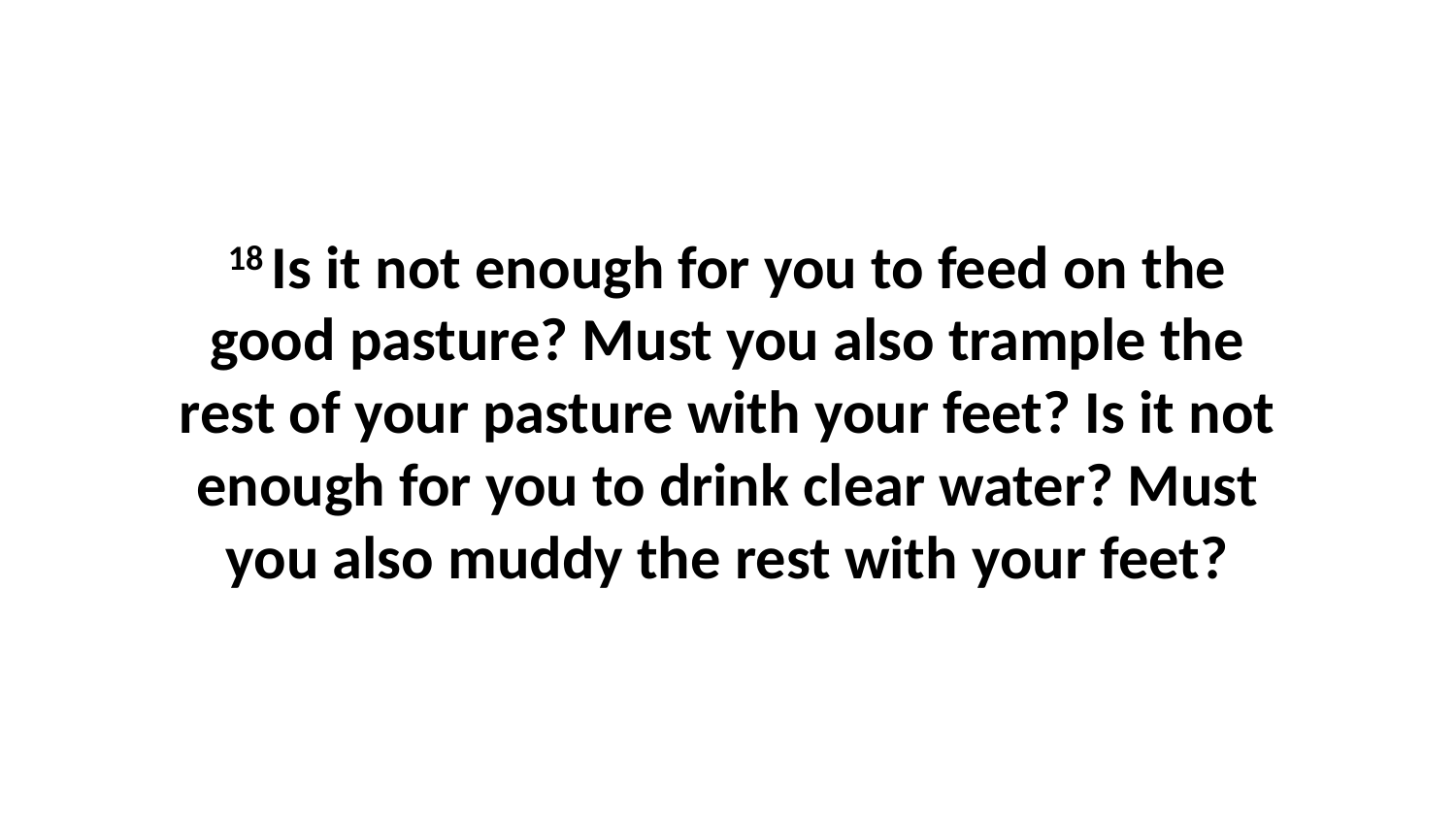

18 Is it not enough for you to feed on the good pasture? Must you also trample the rest of your pasture with your feet? Is it not enough for you to drink clear water? Must you also muddy the rest with your feet?